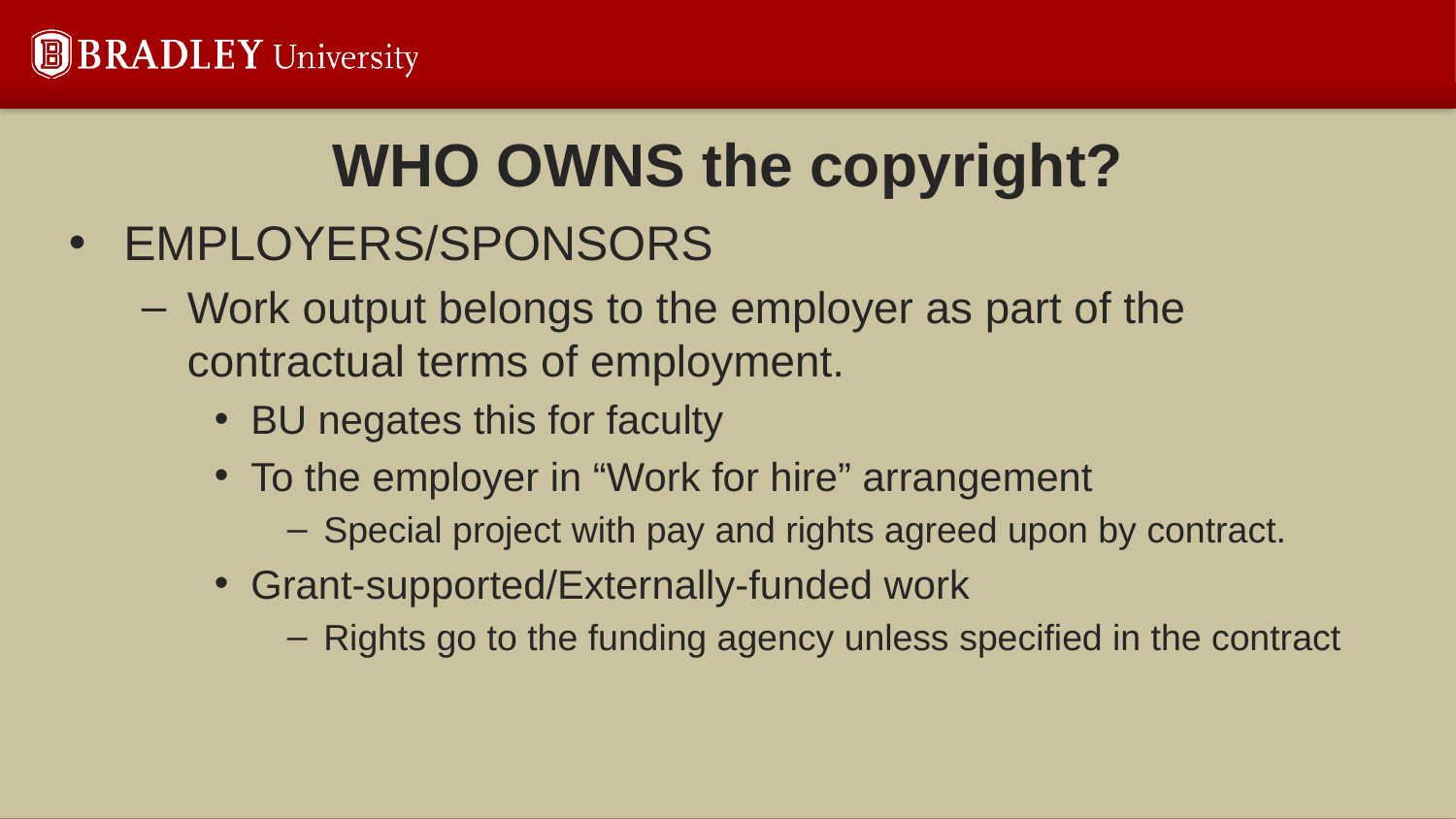

# WHO OWNS the copyright?
EMPLOYERS/SPONSORS
Work output belongs to the employer as part of the contractual terms of employment.
BU negates this for faculty
To the employer in “Work for hire” arrangement
Special project with pay and rights agreed upon by contract.
Grant-supported/Externally-funded work
Rights go to the funding agency unless specified in the contract